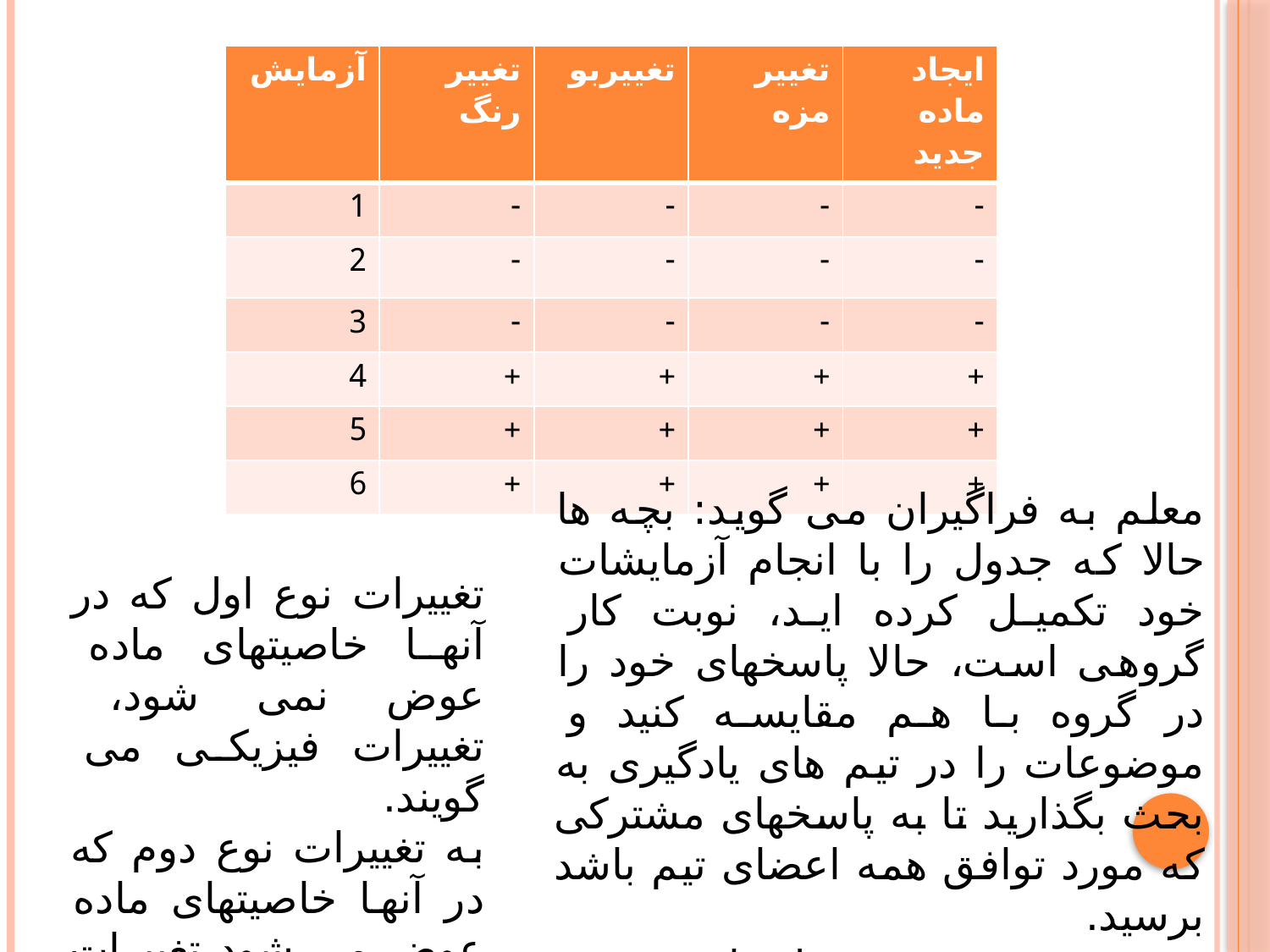

| آزمایش | تغییر رنگ | تغییربو | تغییر مزه | ایجاد ماده جدید |
| --- | --- | --- | --- | --- |
| 1 | - | - | - | - |
| 2 | - | - | - | - |
| 3 | - | - | - | - |
| 4 | + | + | + | + |
| 5 | + | + | + | + |
| 6 | + | + | + | + |
معلم به فراگیران می گوید: بچه ها حالا که جدول را با انجام آزمایشات خود تکمیل کرده اید، نوبت کار گروهی است، حالا پاسخهای خود را در گروه با هم مقایسه کنید و موضوعات را در تیم های یادگیری به بحث بگذارید تا به پاسخهای مشترکی که مورد توافق همه اعضای تیم باشد برسید.
بخش سه- تفسیر جدول داده شده و پر کردن جدول توسط معلم( عنوان دهی)

تغییرات نوع اول که در آنها خاصیتهای ماده عوض نمی شود، تغییرات فیزیکی می گویند.
به تغییرات نوع دوم که در آنها خاصیتهای ماده عوض می شود تغییرات شیمیایی می گویند.